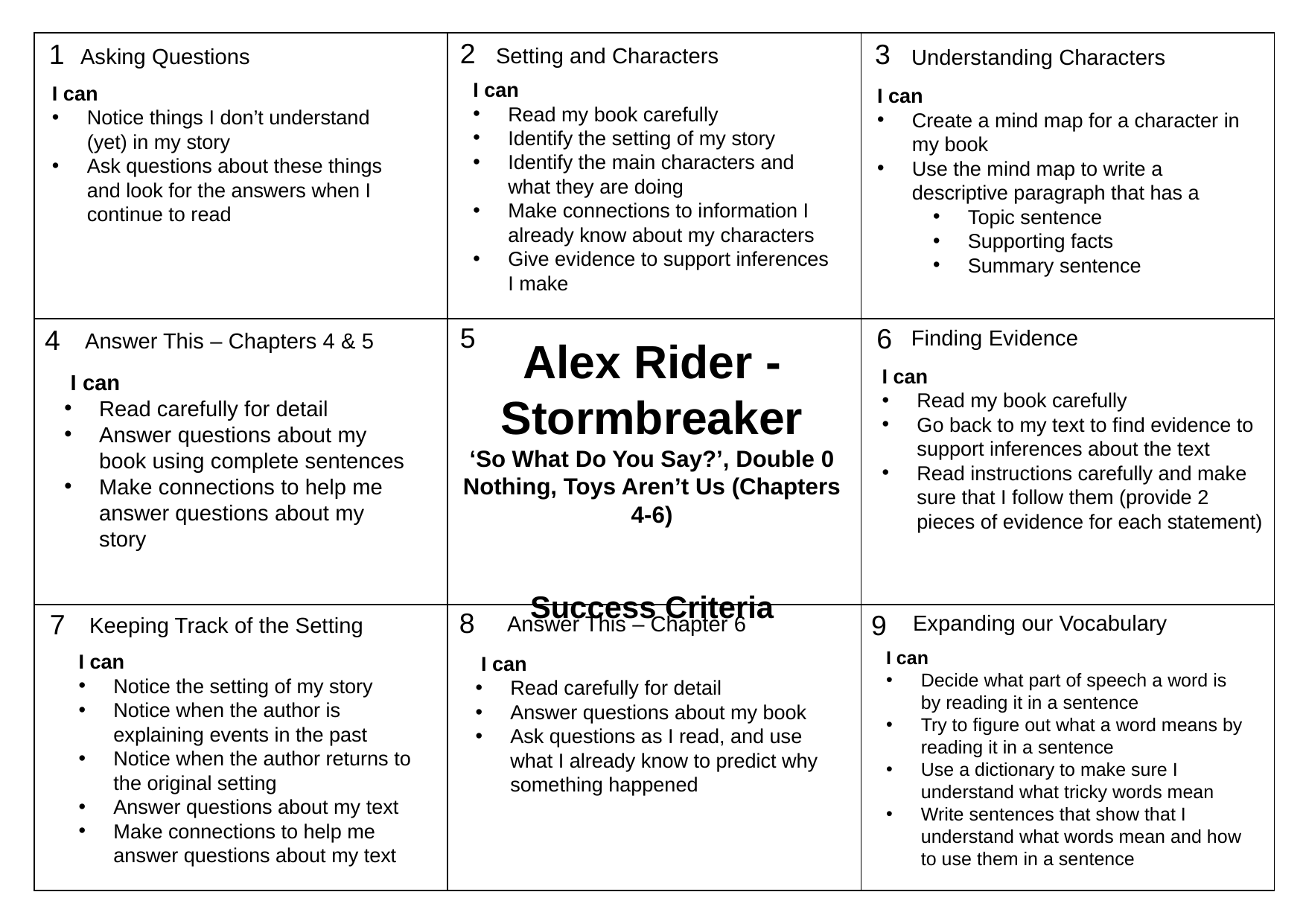

2
1
3
Setting and Characters
Asking Questions
Understanding Characters
5
6
4
Finding Evidence
8
7
9
Expanding our Vocabulary
Answer This – Chapter 6
Keeping Track of the Setting
|  |  |  |
| --- | --- | --- |
|  |  |  |
|  |  |  |
I can
Read my book carefully
Identify the setting of my story
Identify the main characters and what they are doing
Make connections to information I already know about my characters
Give evidence to support inferences I make
I can
Notice things I don’t understand (yet) in my story
Ask questions about these things and look for the answers when I continue to read
I can
Create a mind map for a character in my book
Use the mind map to write a descriptive paragraph that has a
Topic sentence
Supporting facts
Summary sentence
Answer This – Chapters 4 & 5
Alex Rider - Stormbreaker
‘So What Do You Say?’, Double 0 Nothing, Toys Aren’t Us (Chapters 4-6)

Success Criteria
I can
Read my book carefully
Go back to my text to find evidence to support inferences about the text
Read instructions carefully and make sure that I follow them (provide 2 pieces of evidence for each statement)
 I can
Read carefully for detail
Answer questions about my book using complete sentences
Make connections to help me answer questions about my story
I can
Decide what part of speech a word is by reading it in a sentence
Try to figure out what a word means by reading it in a sentence
Use a dictionary to make sure I understand what tricky words mean
Write sentences that show that I understand what words mean and how to use them in a sentence

I can
Notice the setting of my story
Notice when the author is explaining events in the past
Notice when the author returns to the original setting
Answer questions about my text
Make connections to help me answer questions about my text
 I can
Read carefully for detail
Answer questions about my book
Ask questions as I read, and use what I already know to predict why something happened